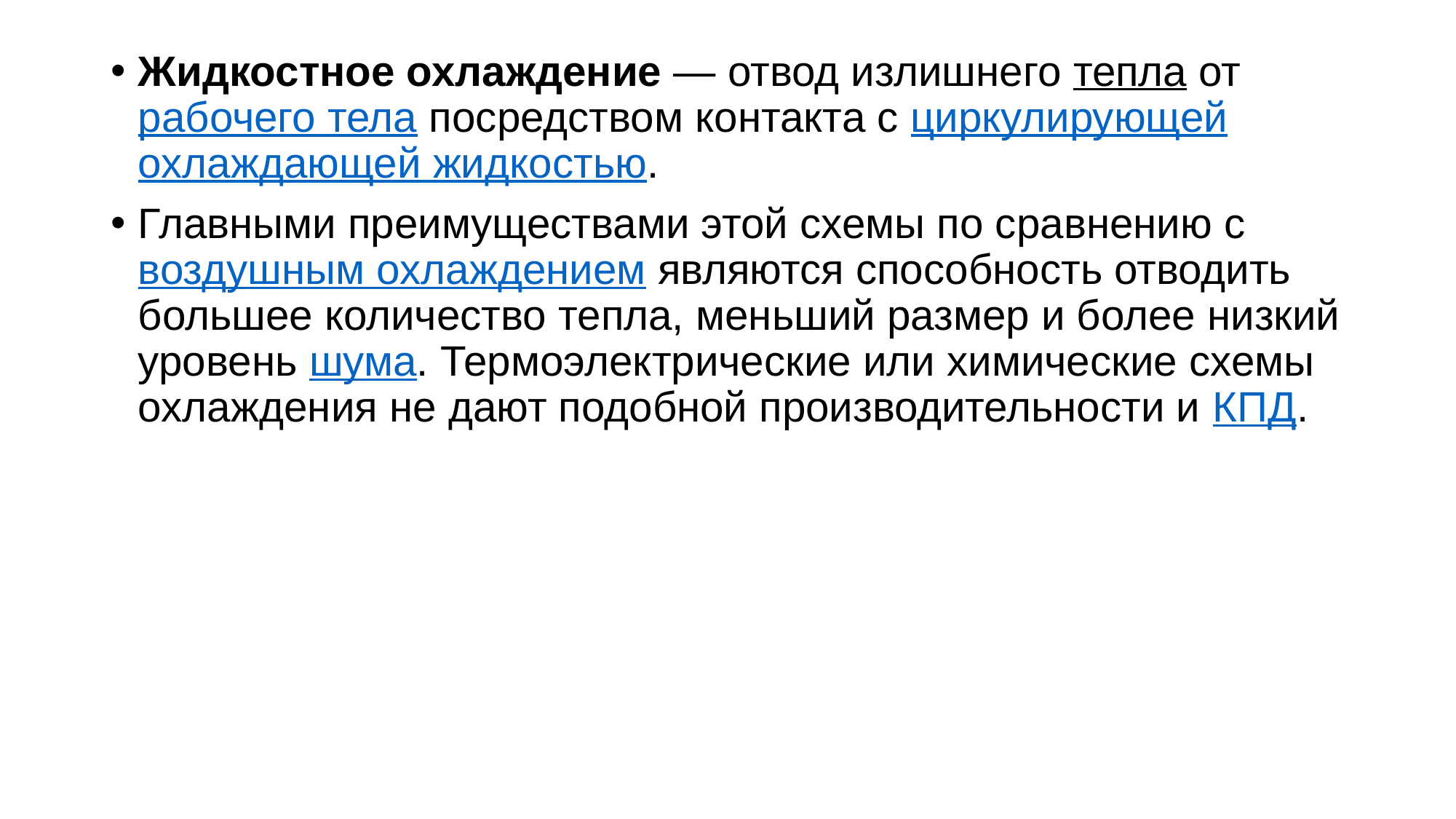

Жидкостное охлаждение — отвод излишнего тепла от рабочего тела посредством контакта с циркулирующей охлаждающей жидкостью.
Главными преимуществами этой схемы по сравнению с воздушным охлаждением являются способность отводить большее количество тепла, меньший размер и более низкий уровень шума. Термоэлектрические или химические схемы охлаждения не дают подобной производительности и КПД.